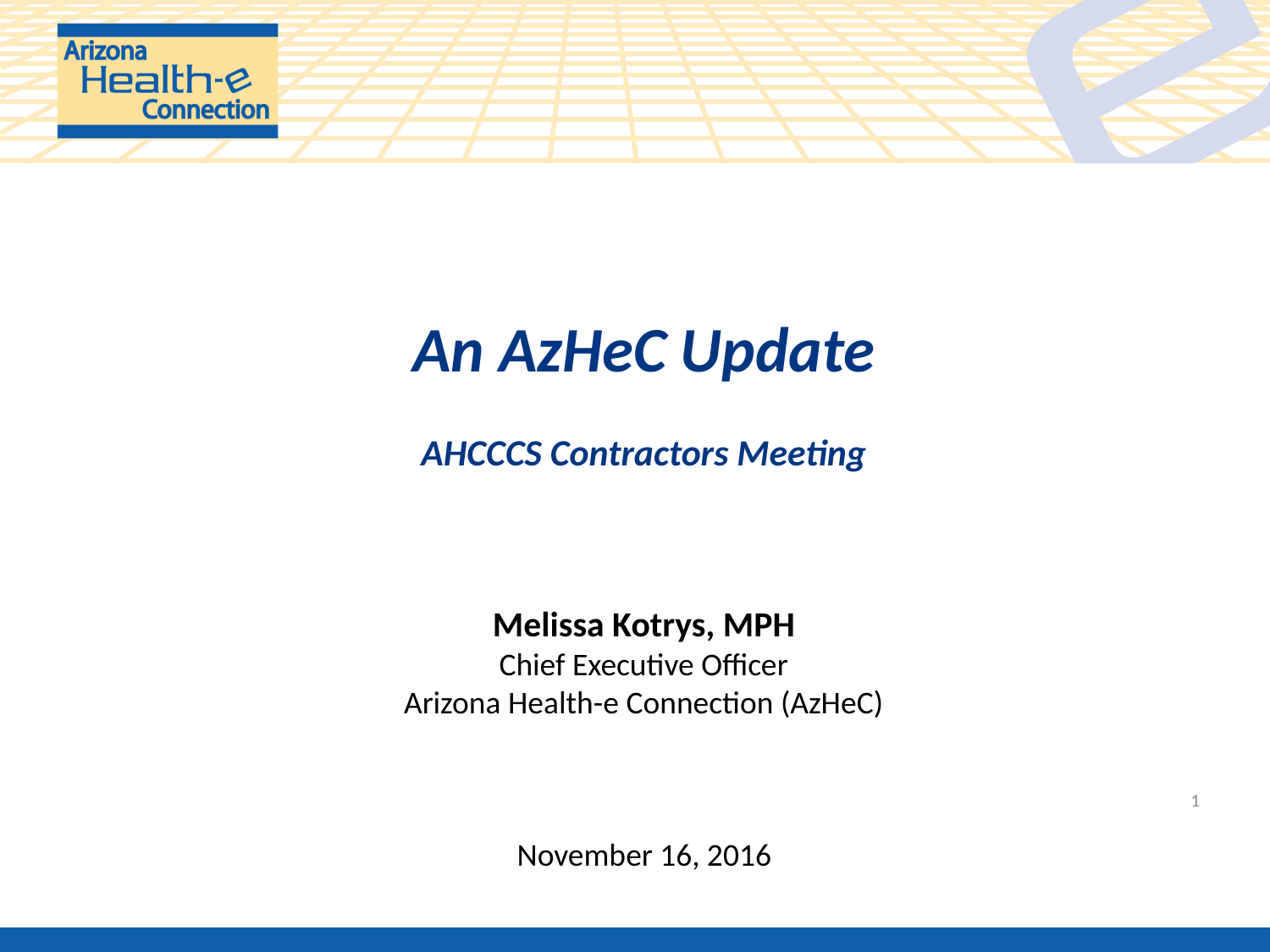

# An AzHeC Update AHCCCS Contractors Meeting
Melissa Kotrys, MPH
Chief Executive Officer
Arizona Health-e Connection (AzHeC)
1
November 16, 2016